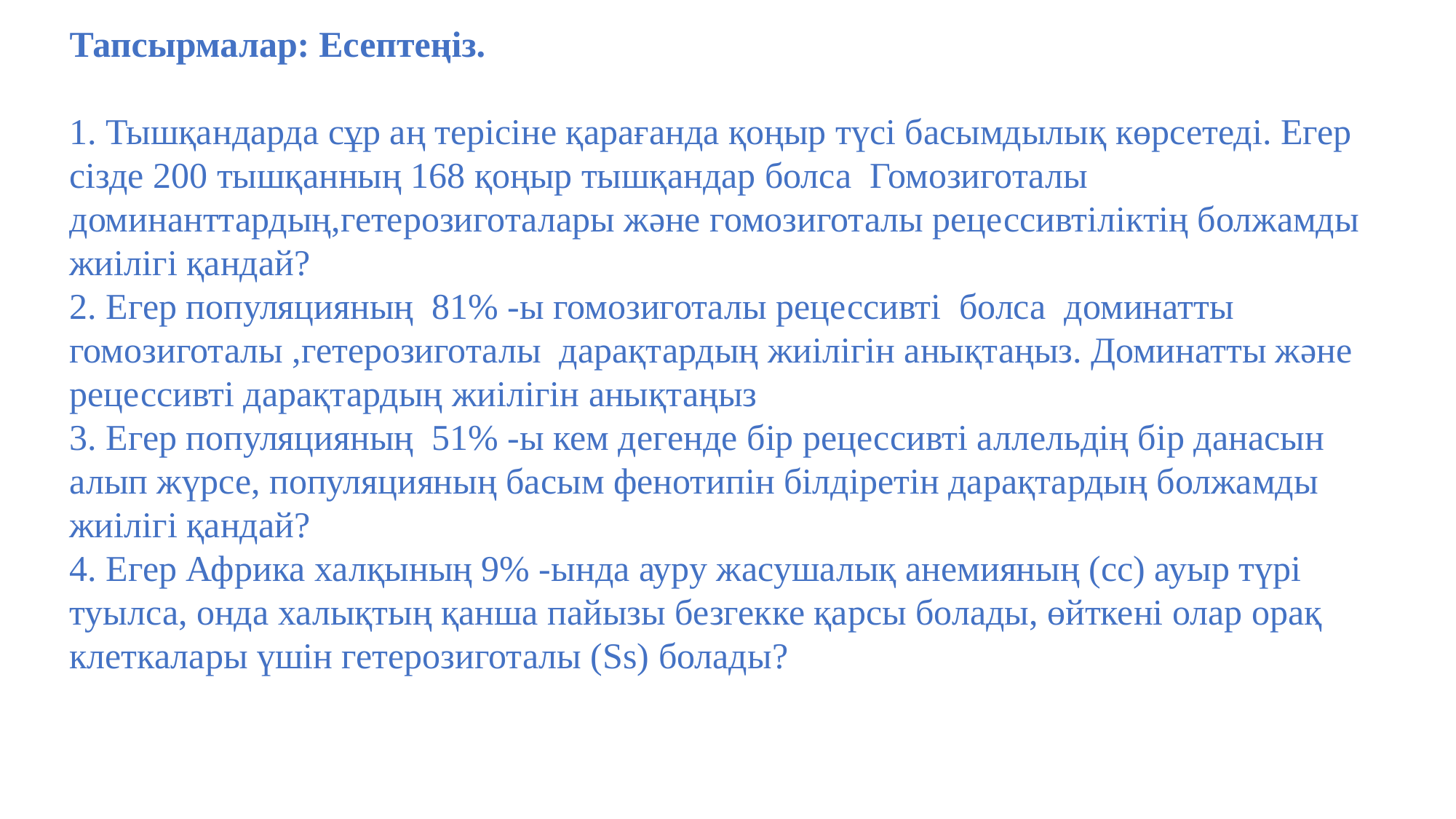

Тапсырмалар: Есептеңіз.

1. Тышқандарда сұр аң терісіне қарағанда қоңыр түсі басымдылық көрсетеді. Егер сізде 200 тышқанның 168 қоңыр тышқандар болса  Гомозиготалы доминанттардың,гетерозиготалары және гомозиготалы рецессивтіліктің болжамды жиілігі қандай?
2. Егер популяцияның  81% -ы гомозиготалы рецессивті  болса  доминатты гомозиготалы ,гетерозиготалы  дарақтардың жиілігін анықтаңыз. Доминатты және рецессивті дарақтардың жиілігін анықтаңыз
3. Егер популяцияның  51% -ы кем дегенде бір рецессивті аллельдің бір данасын алып жүрсе, популяцияның басым фенотипін білдіретін дарақтардың болжамды жиілігі қандай?
4. Егер Африка халқының 9% -ында ауру жасушалық анемияның (сс) ауыр түрі туылса, онда халықтың қанша пайызы безгекке қарсы болады, өйткені олар орақ клеткалары үшін гетерозиготалы (Ss) болады?